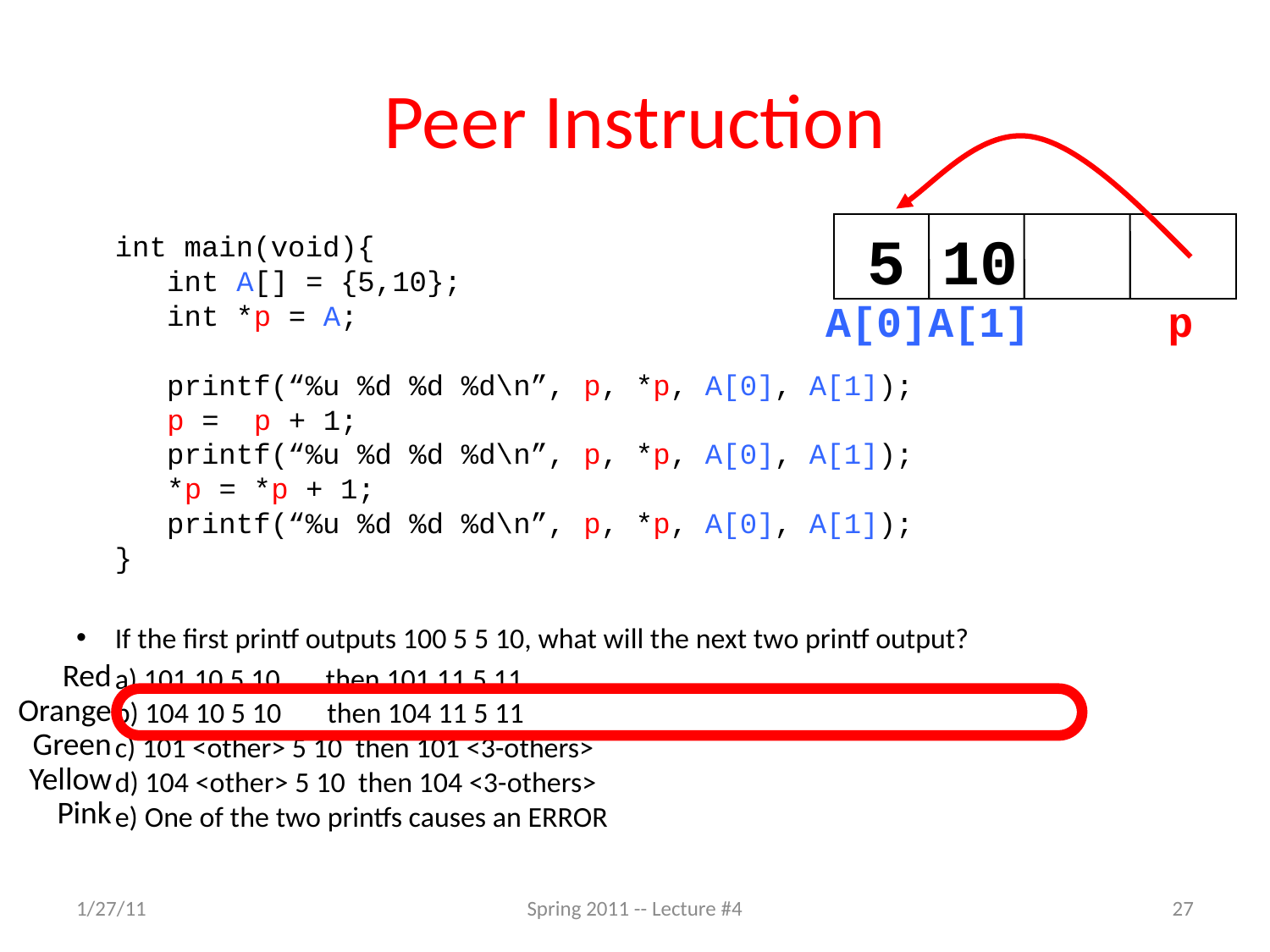

# Peer Instruction

5
10
A[0]
A[1]
p
	int main(void){
   int A[] = {5,10};
   int *p = A;
   printf(“%u %d %d %d\n”, p, *p, A[0], A[1]);
   p =  p + 1;
   printf(“%u %d %d %d\n”, p, *p, A[0], A[1]);
   *p = *p + 1;
   printf(“%u %d %d %d\n”, p, *p, A[0], A[1]);
}

If the first printf outputs 100 5 5 10, what will the next two printf output?
	a) 101 10 5 10       then 101 11 5 11
b) 104 10 5 10       then 104 11 5 11
c) 101 <other> 5 10  then 101 <3-others>
d) 104 <other> 5 10  then 104 <3-others>
e) One of the two printfs causes an ERROR
Red
 Orange
 Green
 Yellow
 Pink

1/27/11
Spring 2011 -- Lecture #4
27